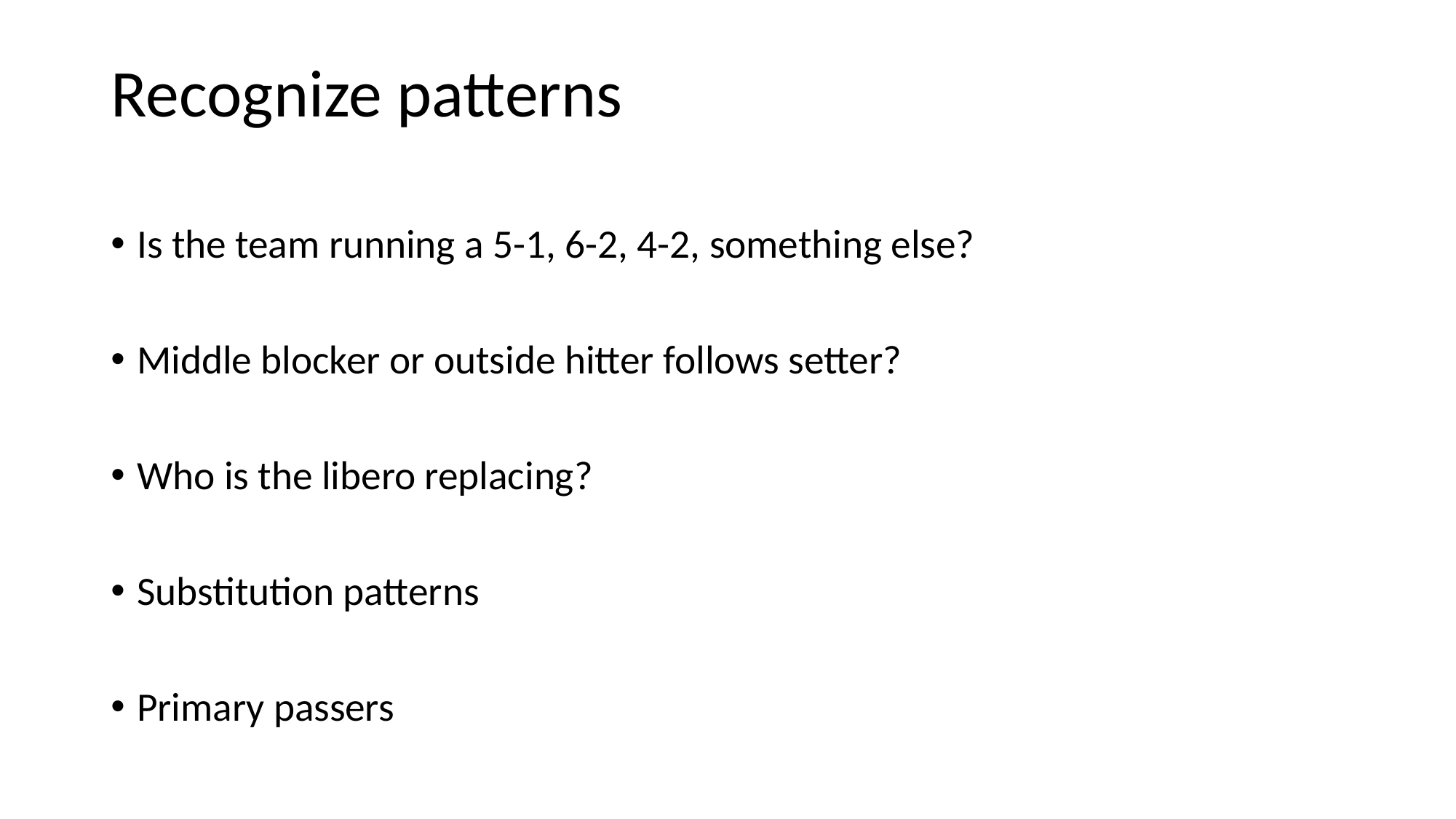

# Recognize patterns
Is the team running a 5-1, 6-2, 4-2, something else?

Middle blocker or outside hitter follows setter?

Who is the libero replacing?

Substitution patterns

Primary passers